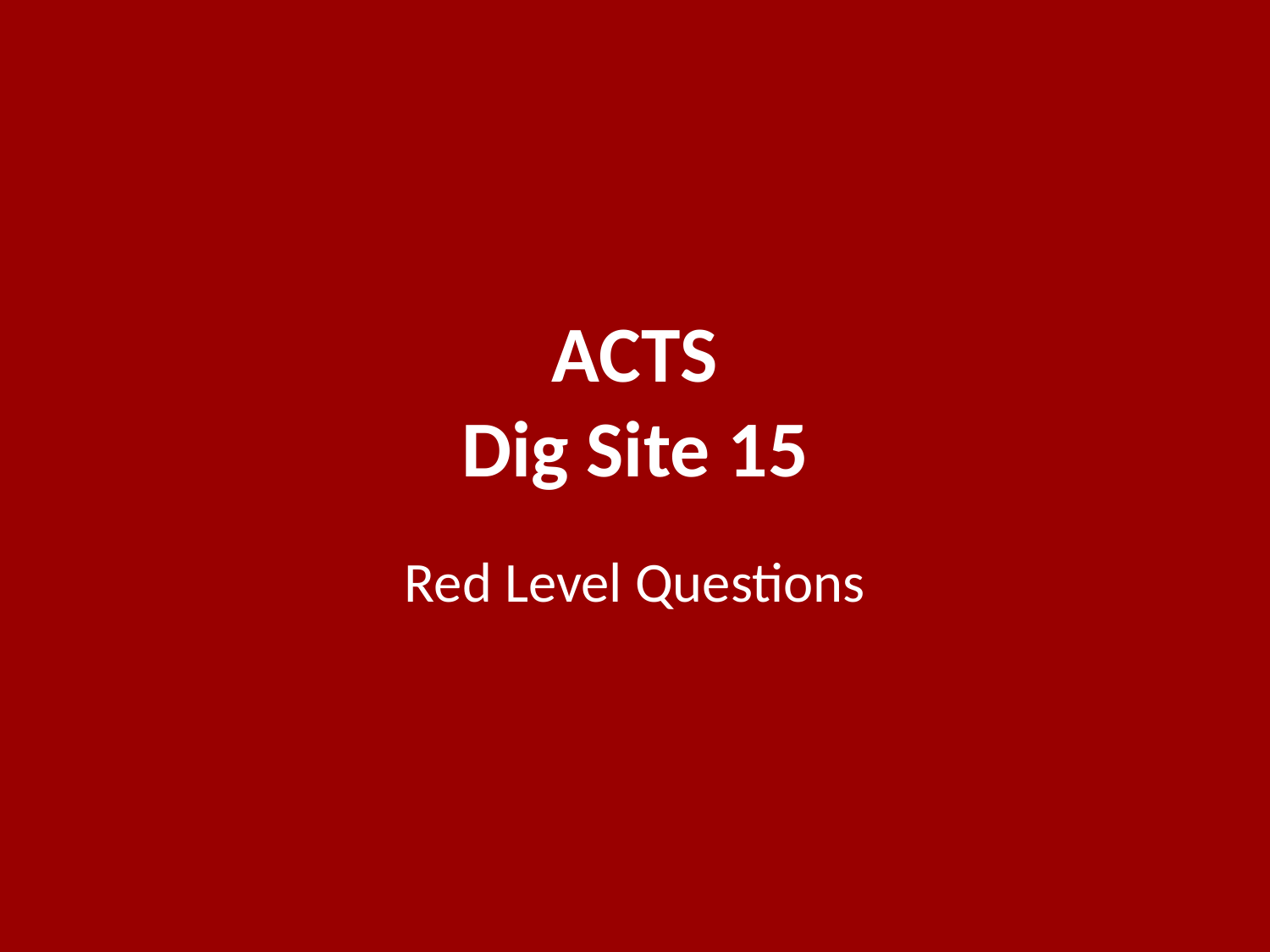

# ACTS Dig Site 15
Red Level Questions